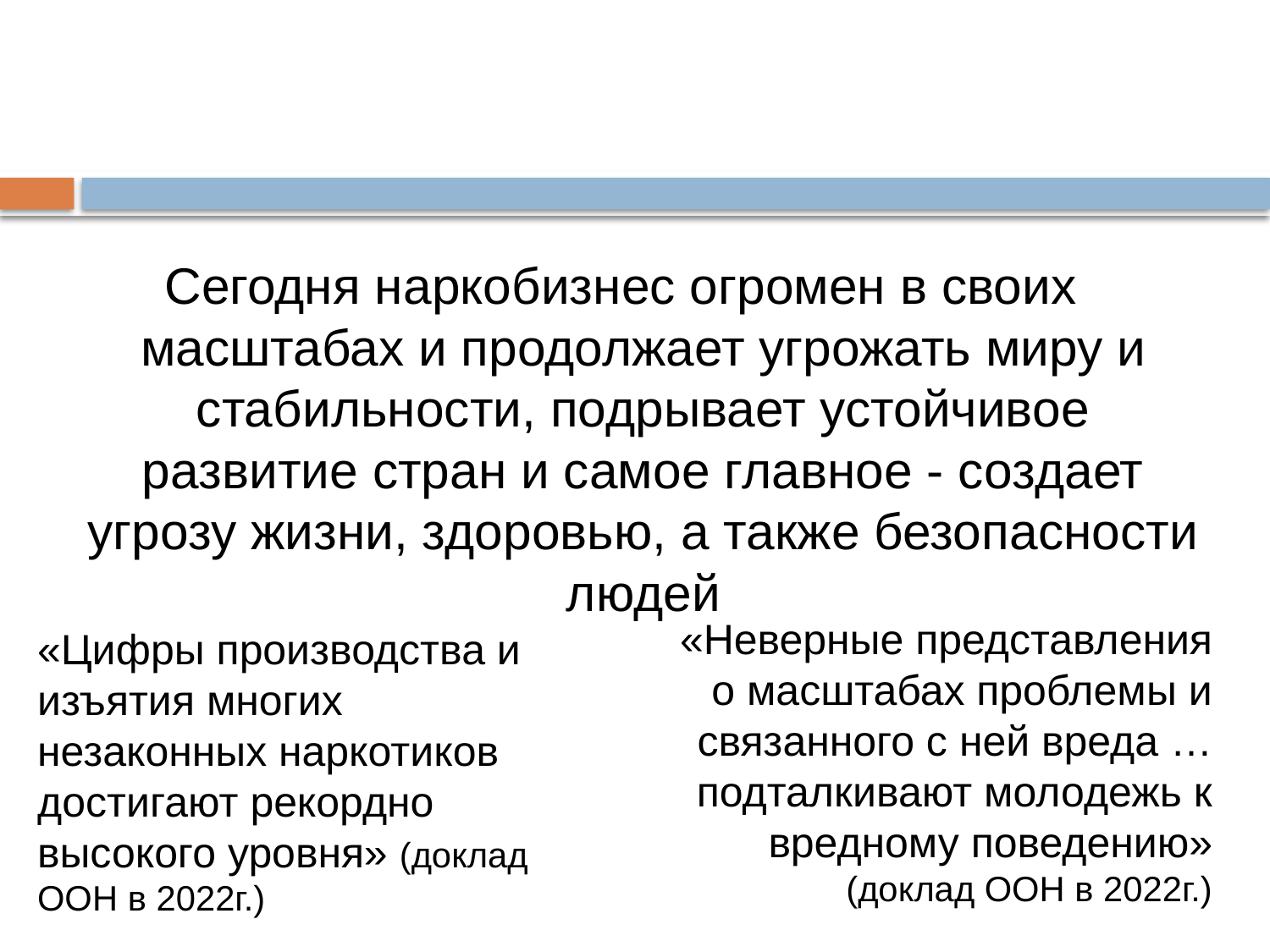

Сегодня наркобизнес огромен в своих масштабах и продолжает угрожать миру и стабильности, подрывает устойчивое развитие стран и самое главное - создает угрозу жизни, здоровью, а также безопасности людей
#
«Неверные представления о масштабах проблемы и связанного с ней вреда … подталкивают молодежь к вредному поведению» (доклад ООН в 2022г.)
«Цифры производства и изъятия многих незаконных наркотиков достигают рекордно высокого уровня» (доклад ООН в 2022г.)